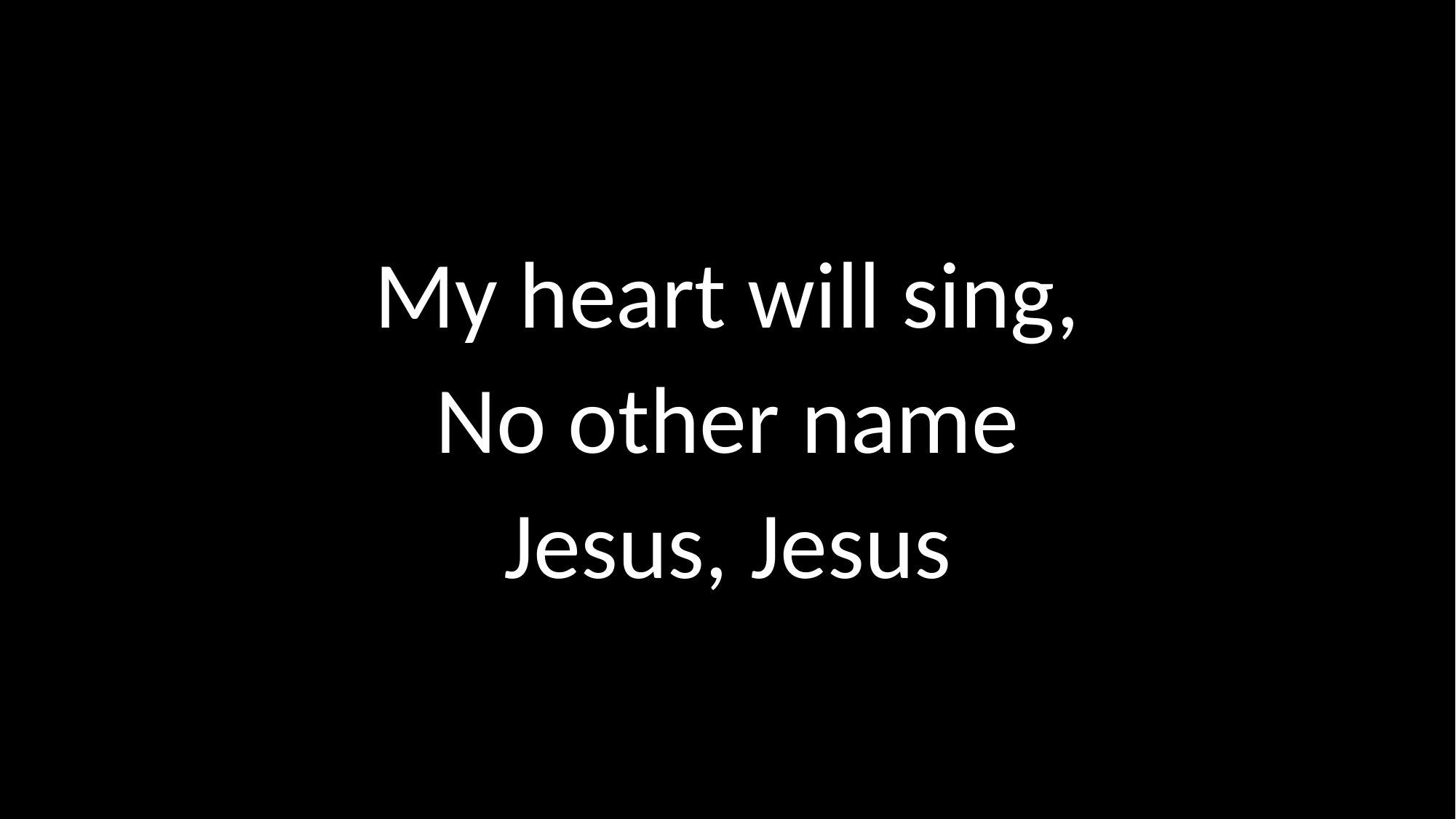

# My heart will sing, No other name Jesus, Jesus